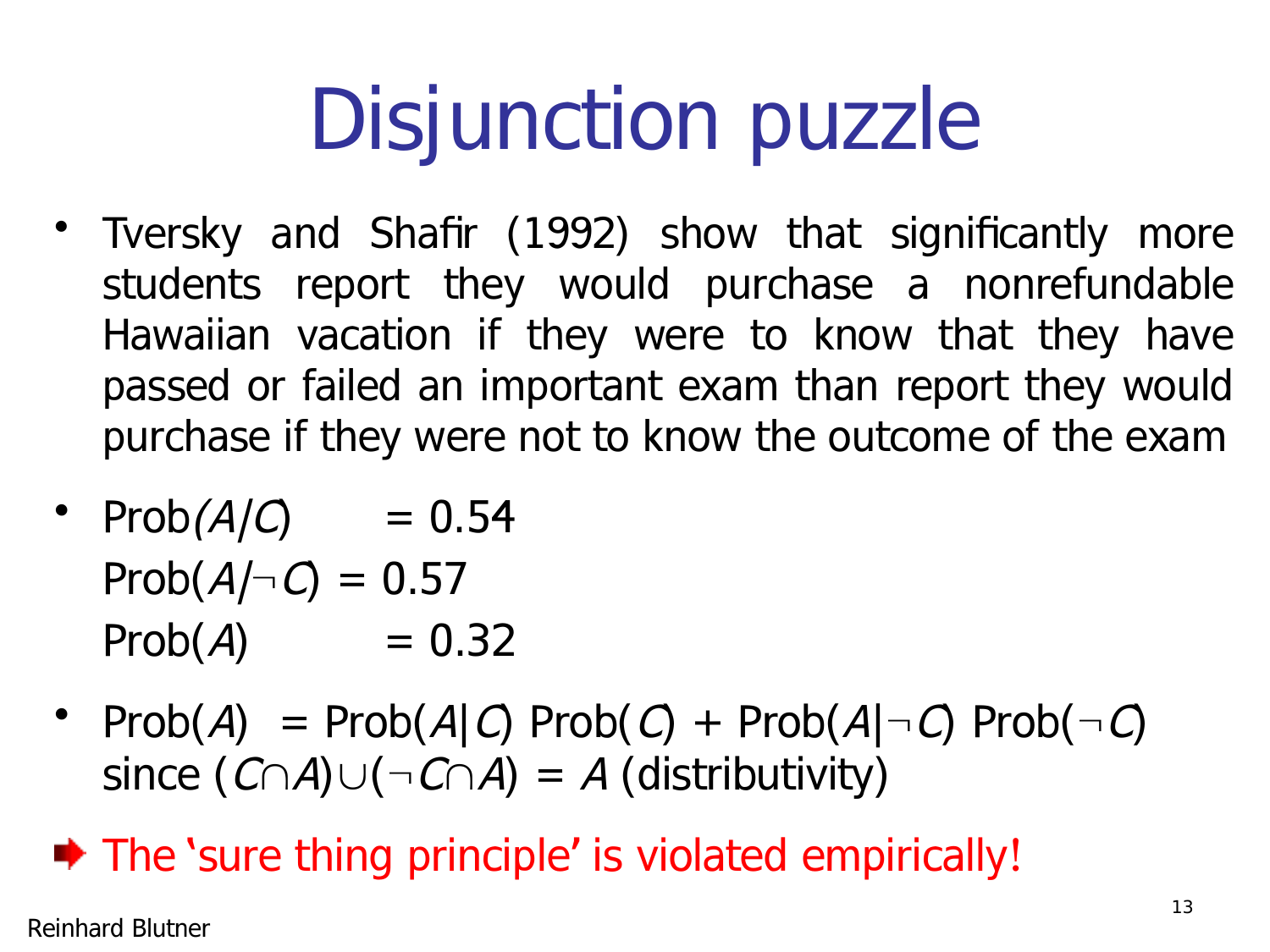

Disjunction puzzle
Tversky and Shafir (1992) show that significantly more students report they would purchase a nonrefundable Hawaiian vacation if they were to know that they have passed or failed an important exam than report they would purchase if they were not to know the outcome of the exam

Prob(A|C) 	  = 0.54
	Prob(A|¬C) = 0.57
	Prob(A)	  = 0.32

Prob(A)  = Prob(A|C) Prob(C) + Prob(A|¬C) Prob(¬C)
since (C∩A)∪(¬C∩A) = A (distributivity)

The ‘sure thing principle’ is violated empirically!

 13
Reinhard Blutner